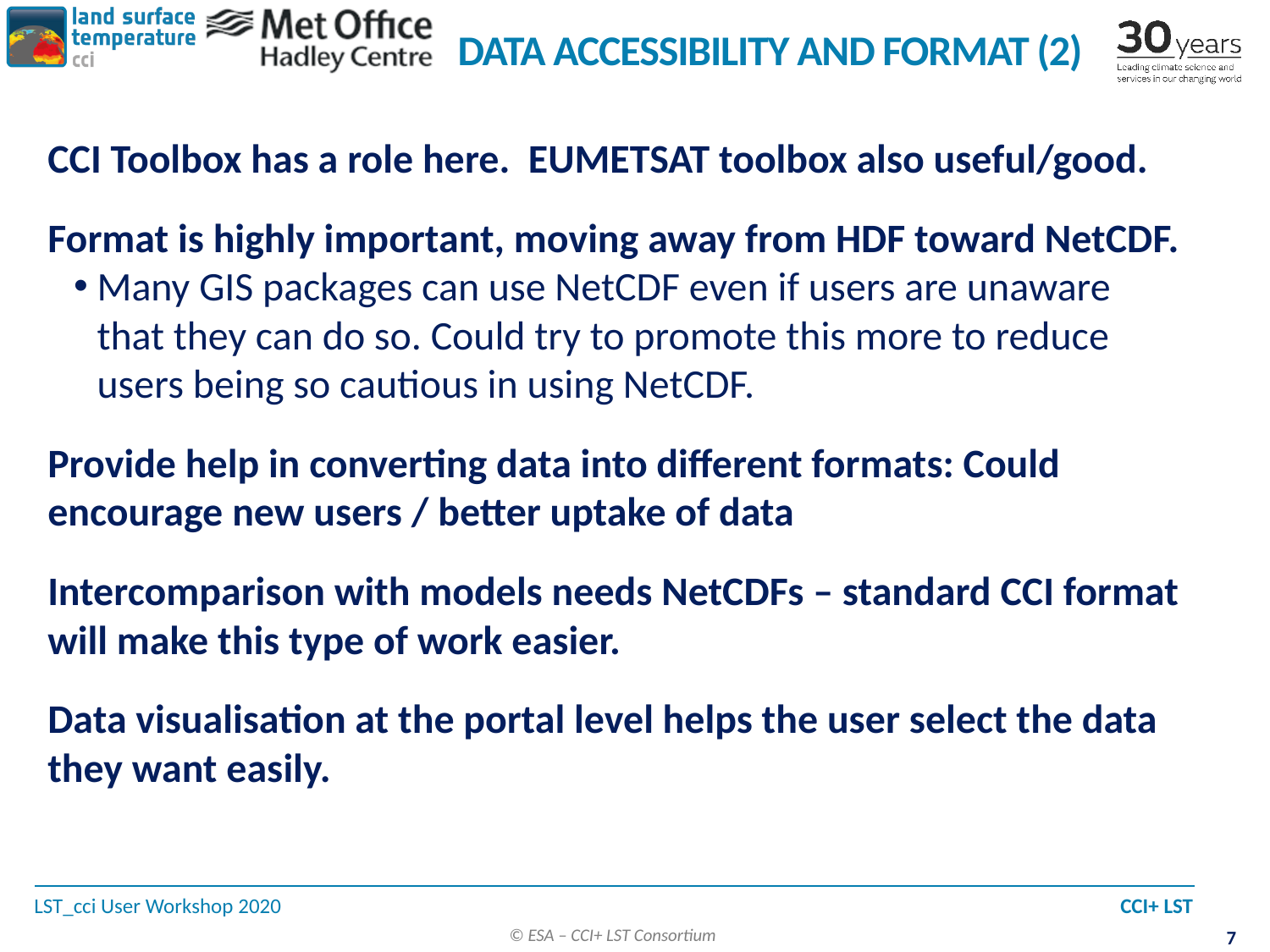

# Data Accessibility and Format (2)
CCI Toolbox has a role here.  EUMETSAT toolbox also useful/good.
Format is highly important, moving away from HDF toward NetCDF.
Many GIS packages can use NetCDF even if users are unaware that they can do so. Could try to promote this more to reduce users being so cautious in using NetCDF.
Provide help in converting data into different formats: Could encourage new users / better uptake of data
Intercomparison with models needs NetCDFs – standard CCI format will make this type of work easier.
Data visualisation at the portal level helps the user select the data they want easily.